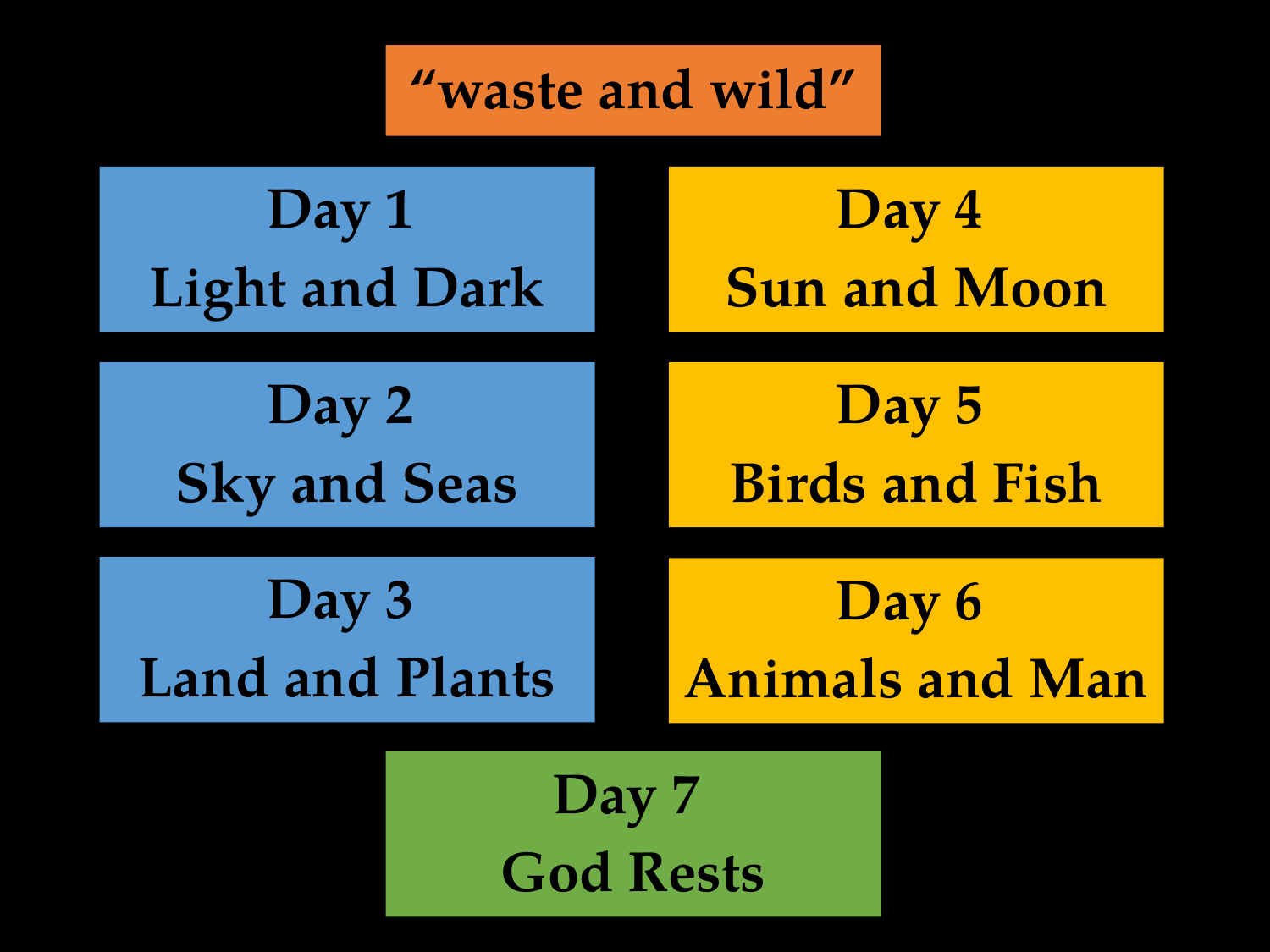

“waste and wild”
Day 1
Light and Dark
Day 4
Sun and Moon
Day 2
Sky and Seas
Day 5
Birds and Fish
Day 3
Land and Plants
Day 6
Animals and Man
Day 7
God Rests